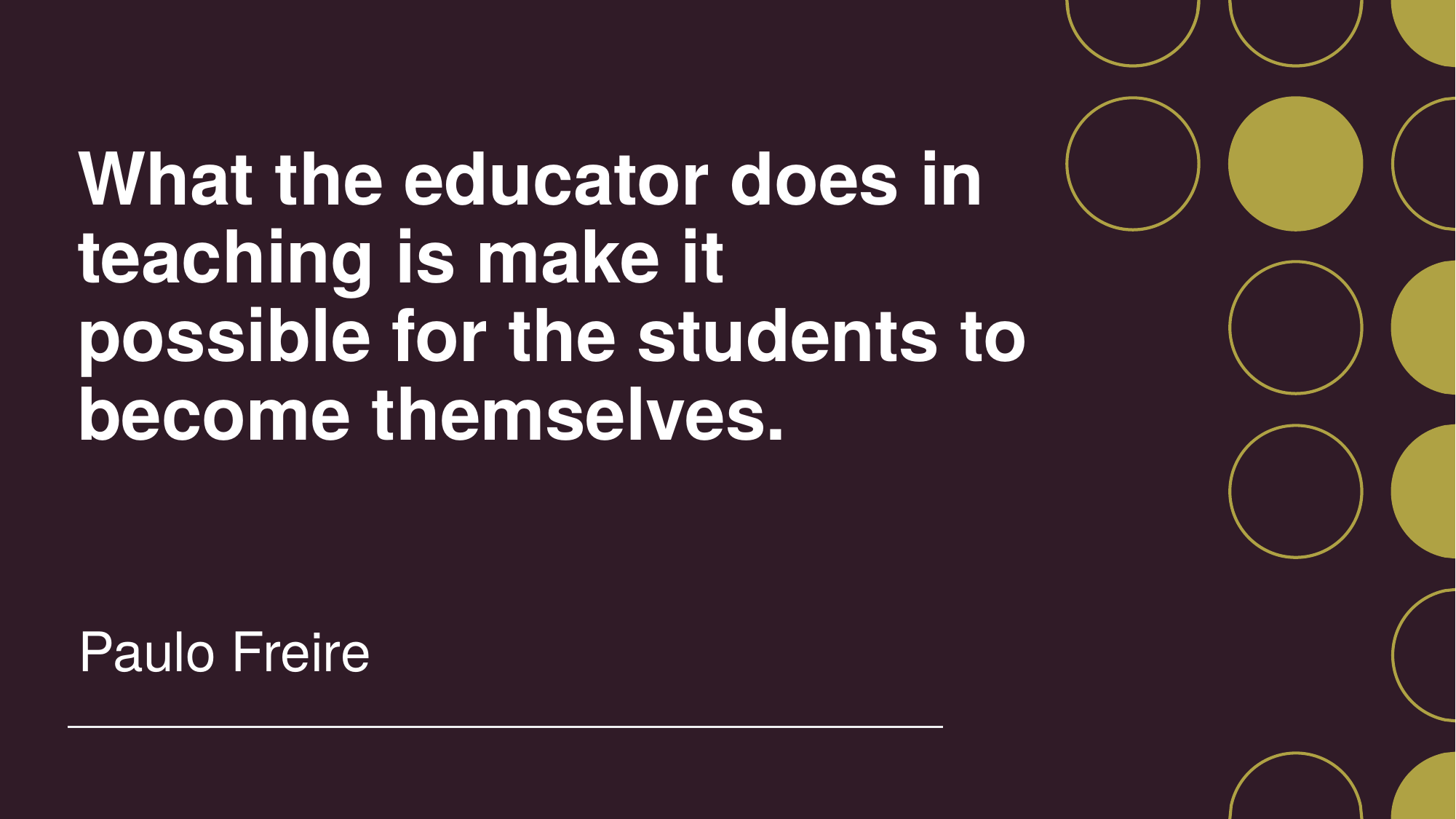

# What the educator does in teaching is make it possible for the students to become themselves.
Paulo Freire